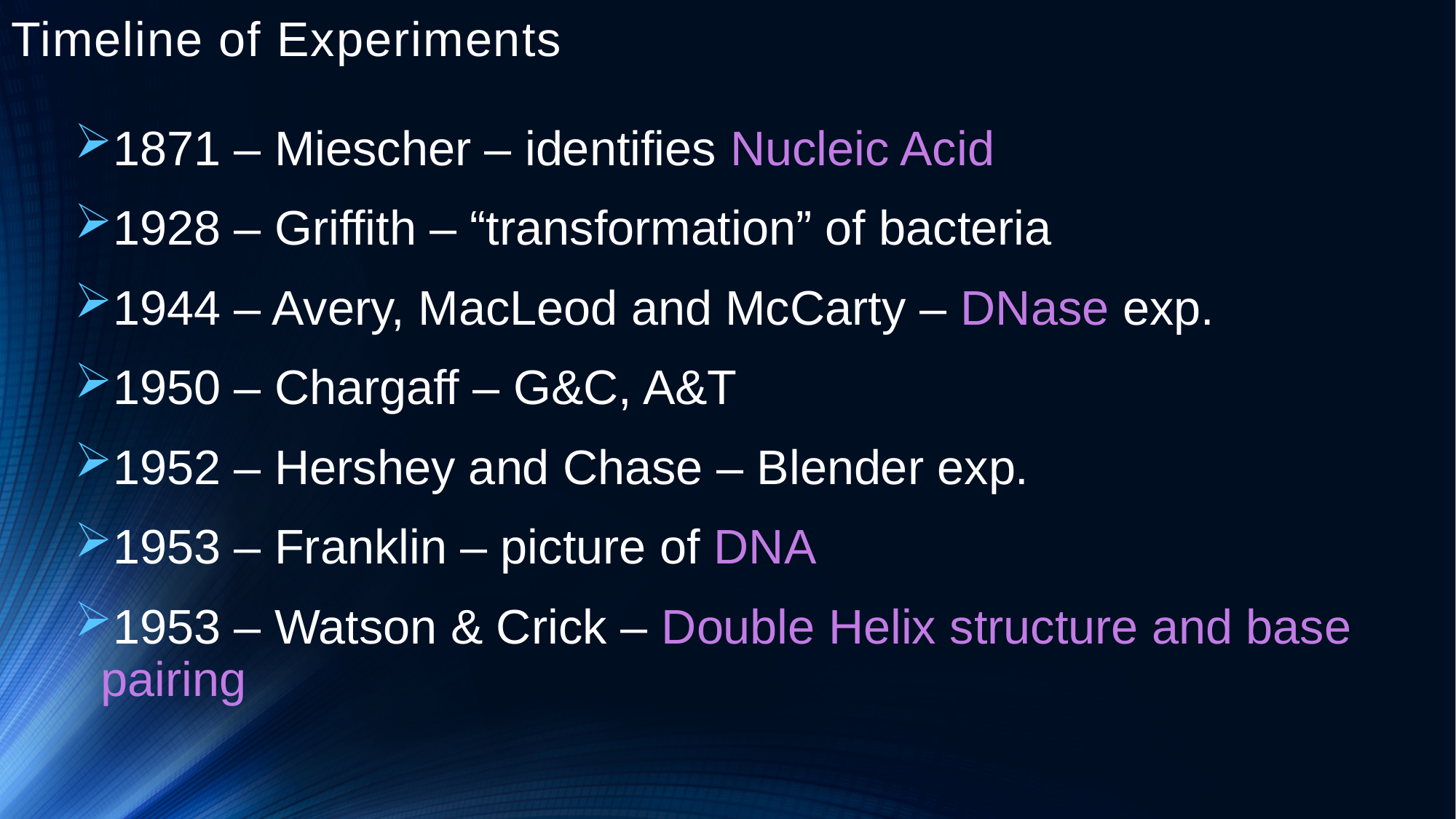

# Timeline of Experiments
1871 – Miescher – identifies Nucleic Acid
1928 – Griffith – “transformation” of bacteria
1944 – Avery, MacLeod and McCarty – DNase exp.
1950 – Chargaff – G&C, A&T
1952 – Hershey and Chase – Blender exp.
1953 – Franklin – picture of DNA
1953 – Watson & Crick – Double Helix structure and base pairing